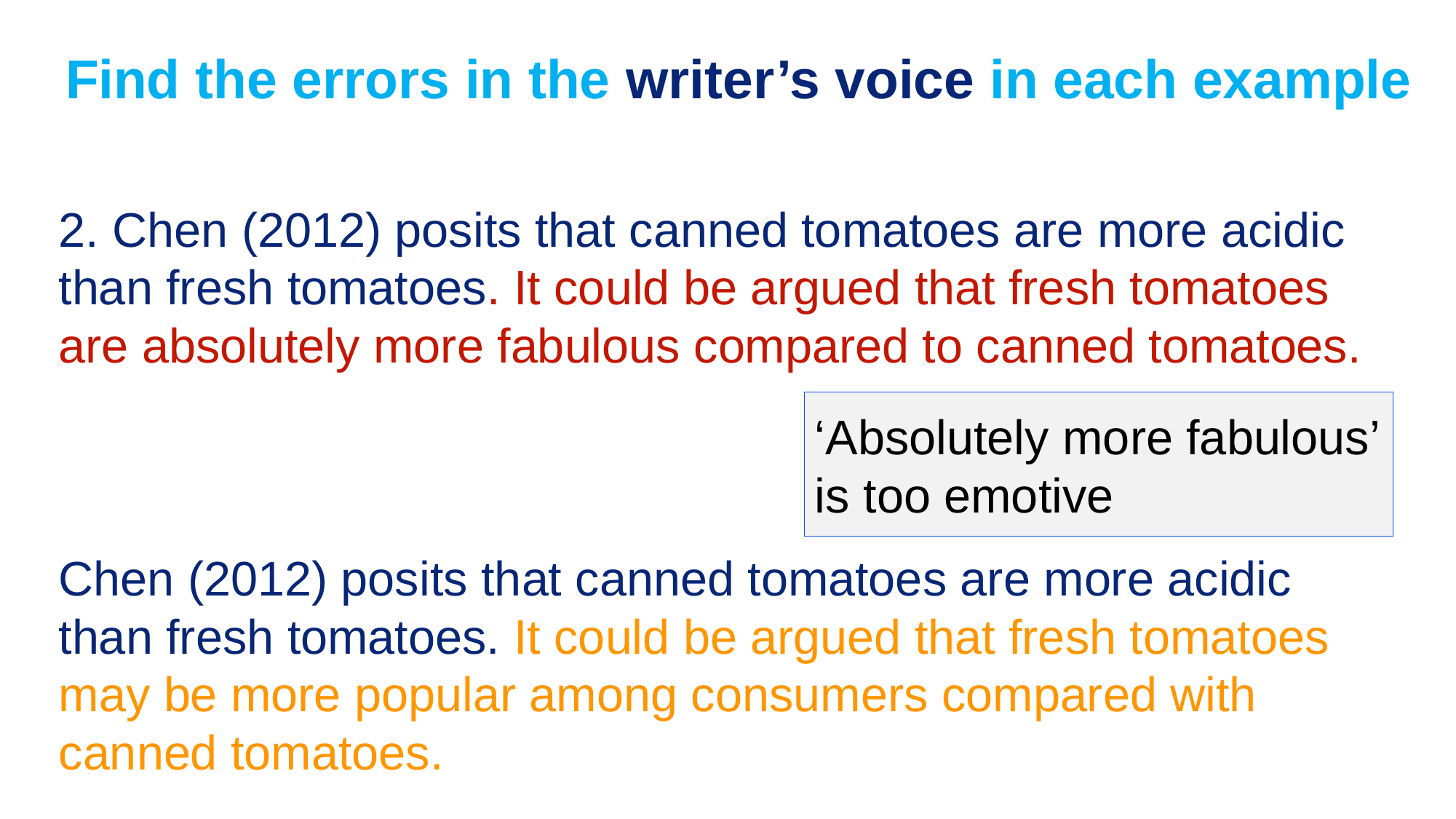

Find the errors in the writer’s voice in each example

2. Chen (2012) posits that canned tomatoes are more acidic than fresh tomatoes. It could be argued that fresh tomatoes are absolutely more fabulous compared to canned tomatoes.

‘Absolutely more fabulous’ is too emotive
Chen (2012) posits that canned tomatoes are more acidic than fresh tomatoes. It could be argued that fresh tomatoes may be more popular among consumers compared with canned tomatoes.